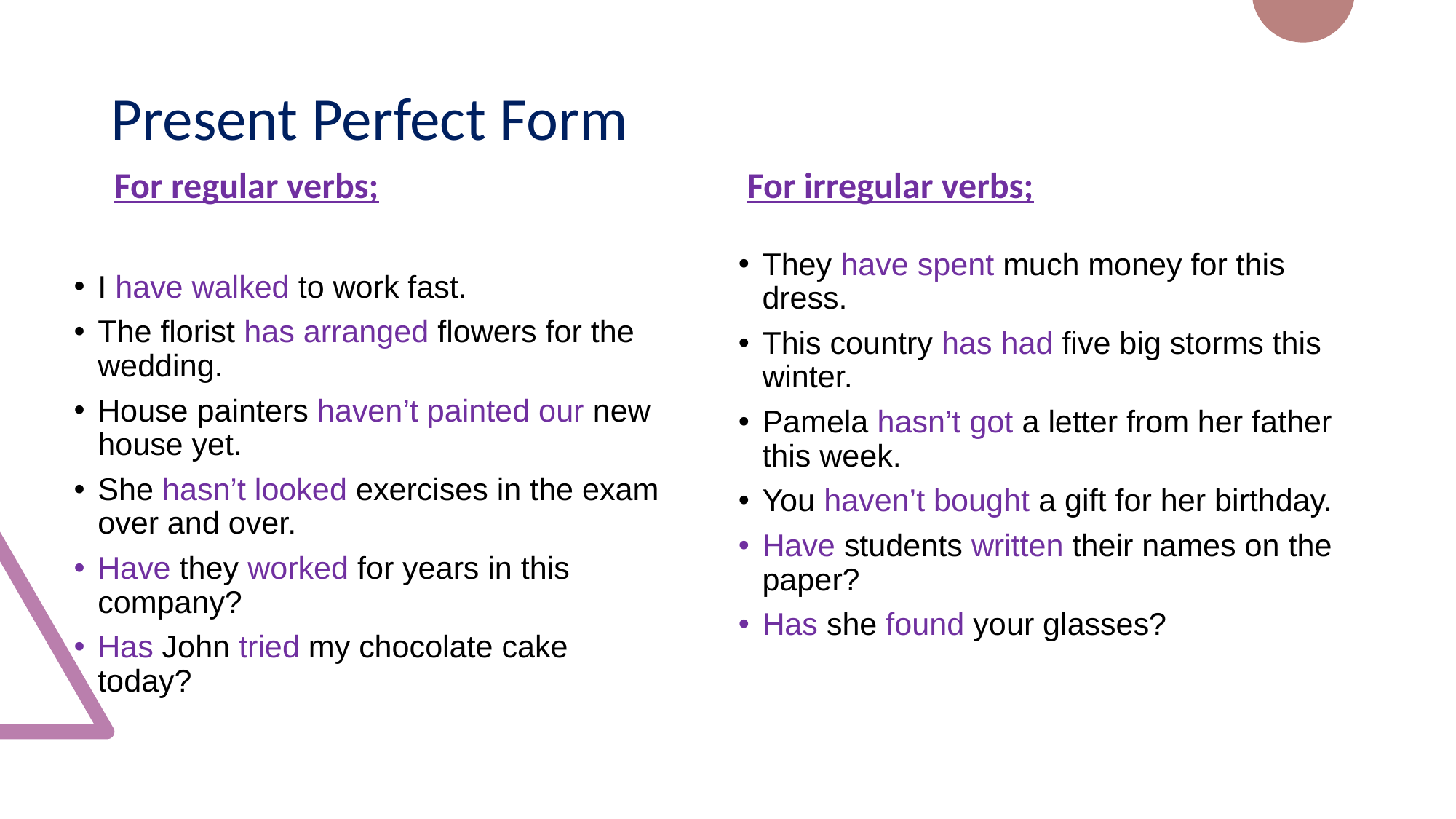

# Present Perfect Form
For regular verbs;
For irregular verbs;
They have spent much money for this dress.
This country has had five big storms this winter.
Pamela hasn’t got a letter from her father this week.
You haven’t bought a gift for her birthday.
Have students written their names on the paper?
Has she found your glasses?

I have walked to work fast.
The florist has arranged flowers for the wedding.
House painters haven’t painted our new house yet.
She hasn’t looked exercises in the exam over and over.
Have they worked for years in this company?
Has John tried my chocolate cake today?